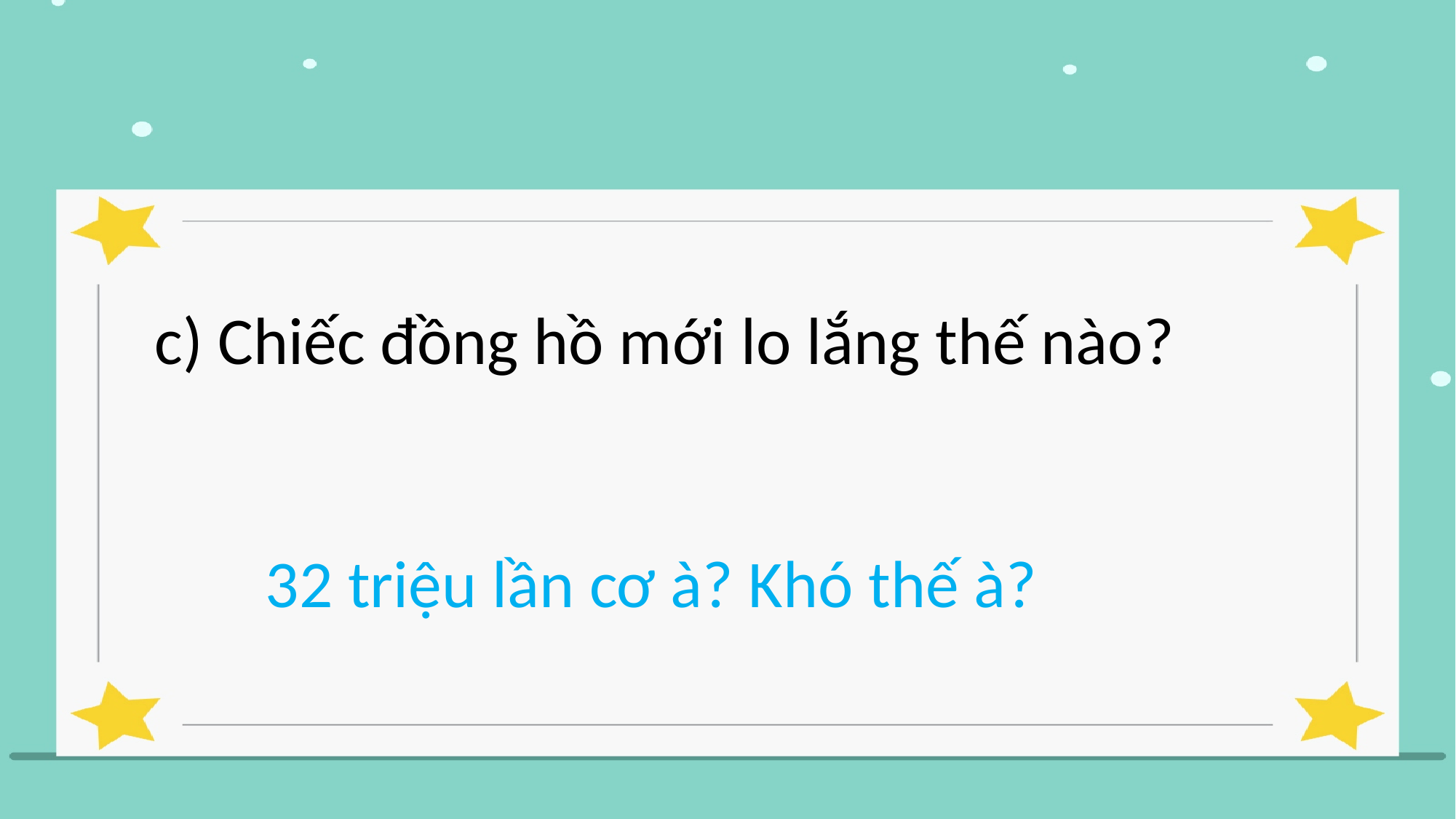

# c) Chiếc đồng hồ mới lo lắng thế nào?
32 triệu lần cơ à? Khó thế à?